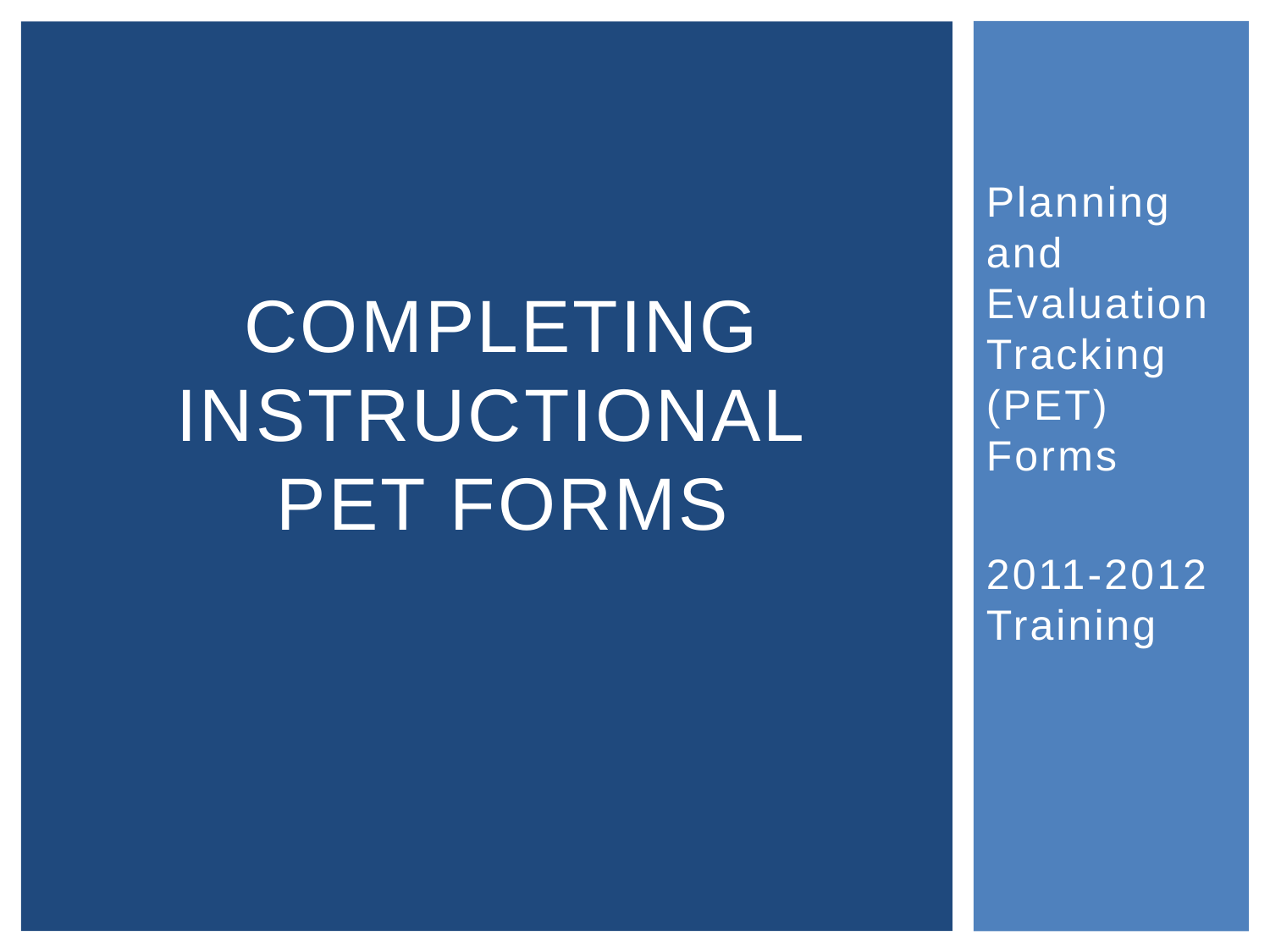

# Completing Instructional pet forms
Planning and Evaluation Tracking
(PET) Forms

2011-2012 Training